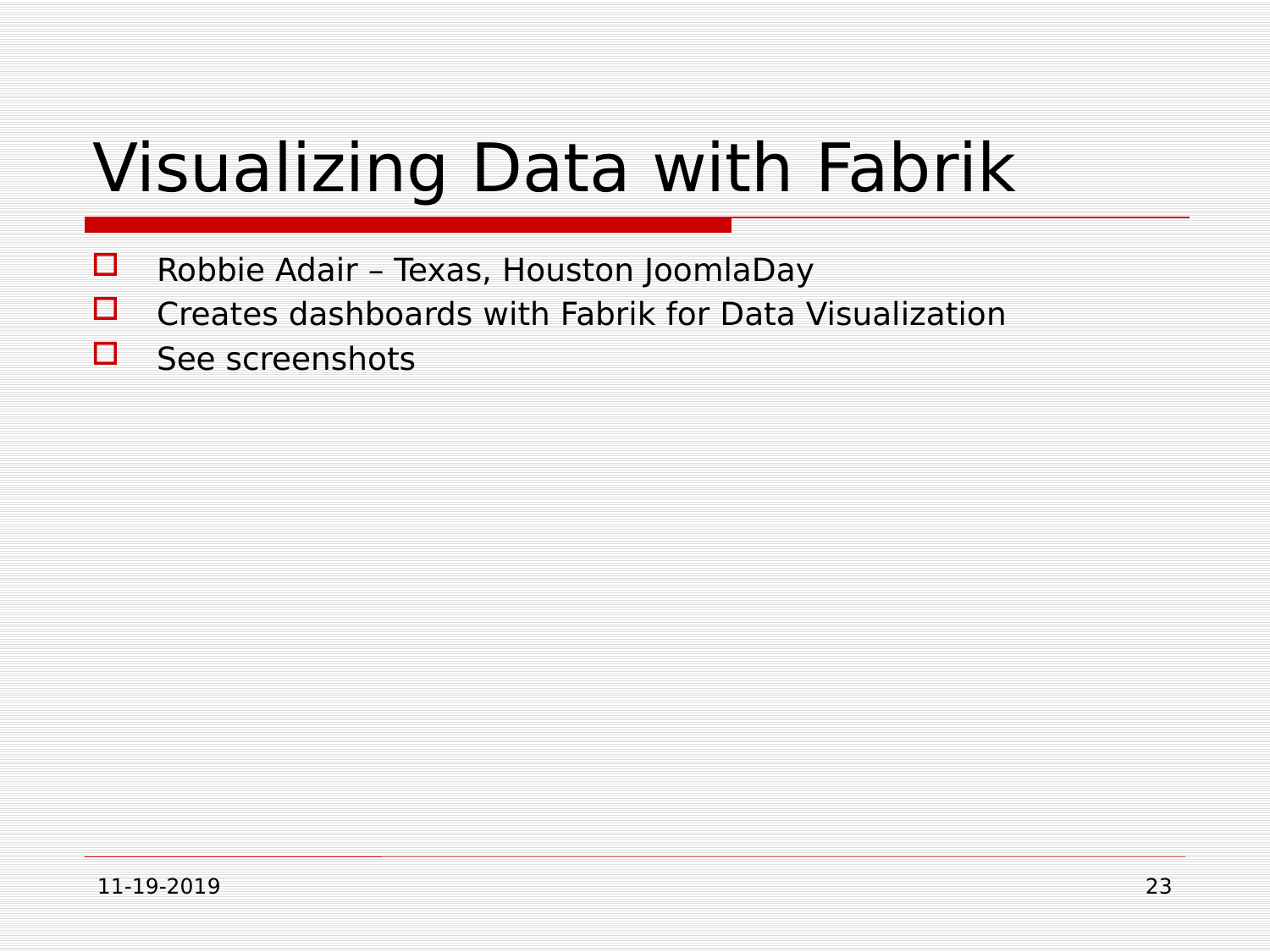

# Visualizing Data with Fabrik
Robbie Adair – Texas, Houston JoomlaDay
Creates dashboards with Fabrik for Data Visualization
See screenshots

11-19-2019
23